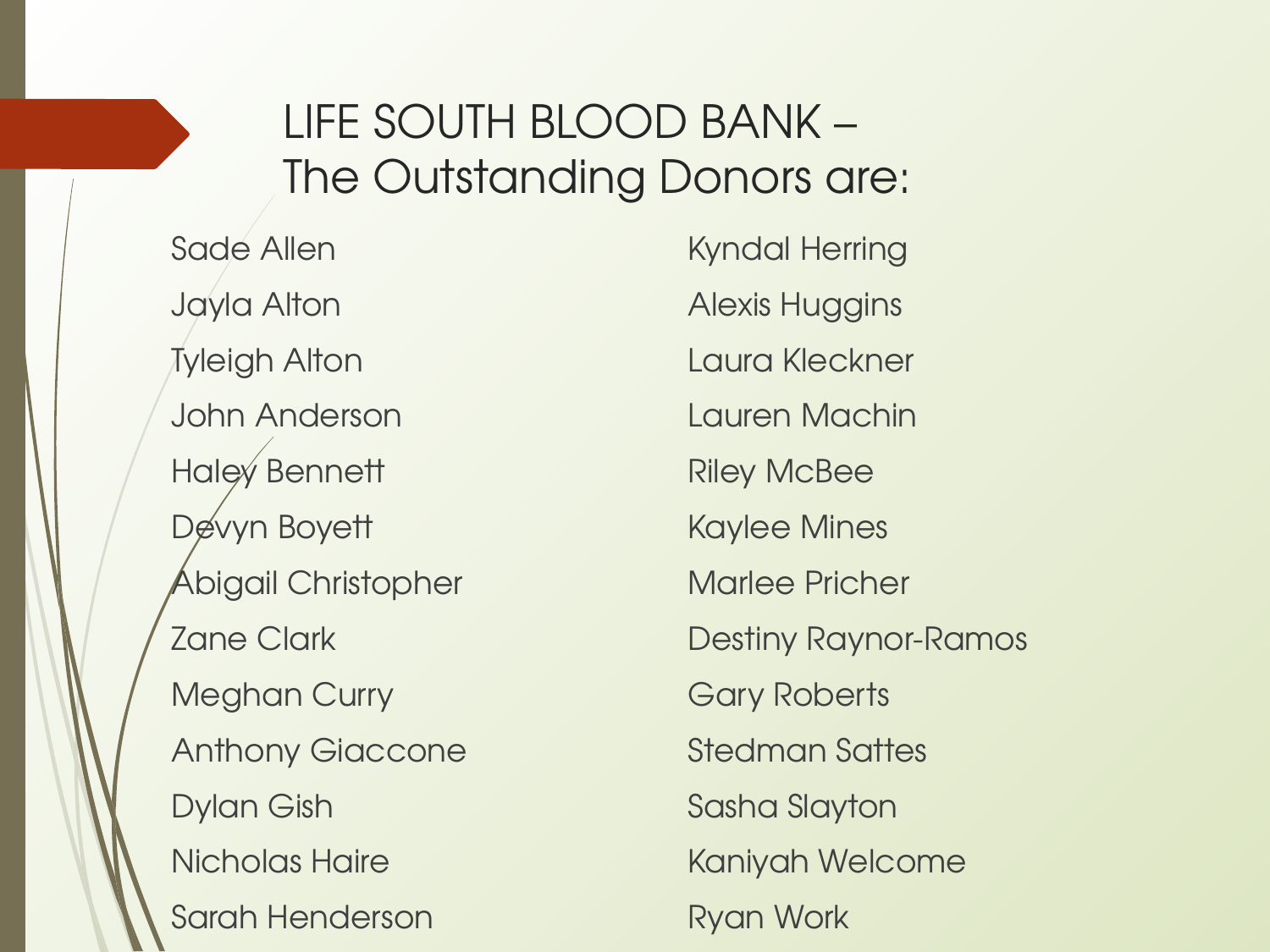

# LIFE SOUTH BLOOD BANK – The Outstanding Donors are:
Sade Allen
Jayla Alton
Tyleigh Alton
John Anderson
Haley Bennett
Devyn Boyett
Abigail Christopher
Zane Clark
Meghan Curry
Anthony Giaccone
Dylan Gish
Nicholas Haire
Sarah Henderson

Kyndal Herring
Alexis Huggins
Laura Kleckner
Lauren Machin
Riley McBee
Kaylee Mines
Marlee Pricher
Destiny Raynor-Ramos
Gary Roberts
Stedman Sattes
Sasha Slayton
Kaniyah Welcome
Ryan Work